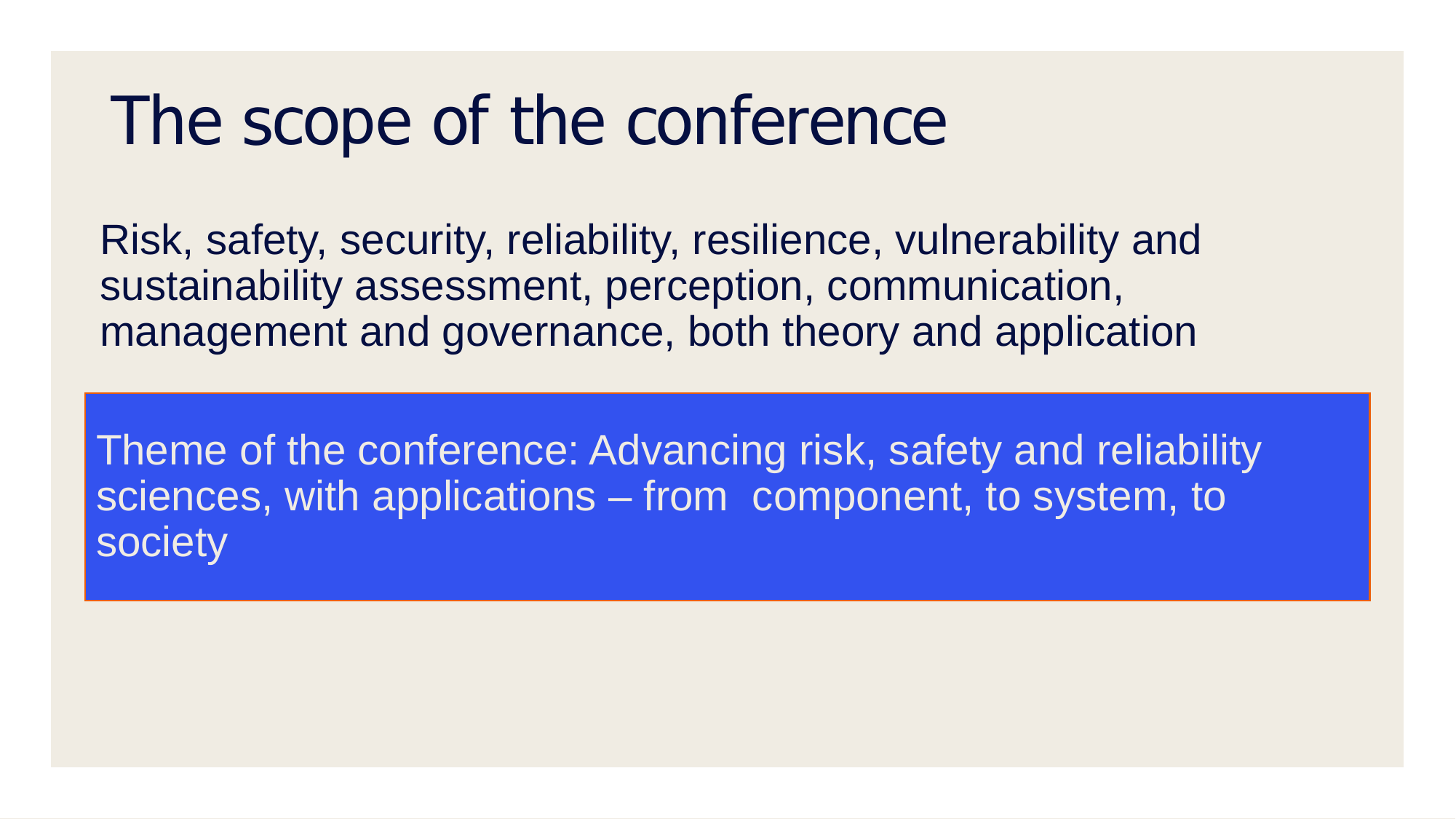

# The scope of the conference
Risk, safety, security, reliability, resilience, vulnerability and sustainability assessment, perception, communication, management and governance, both theory and application

Theme of the conference: Advancing risk, safety and reliability sciences, with applications – from  component, to system, to society